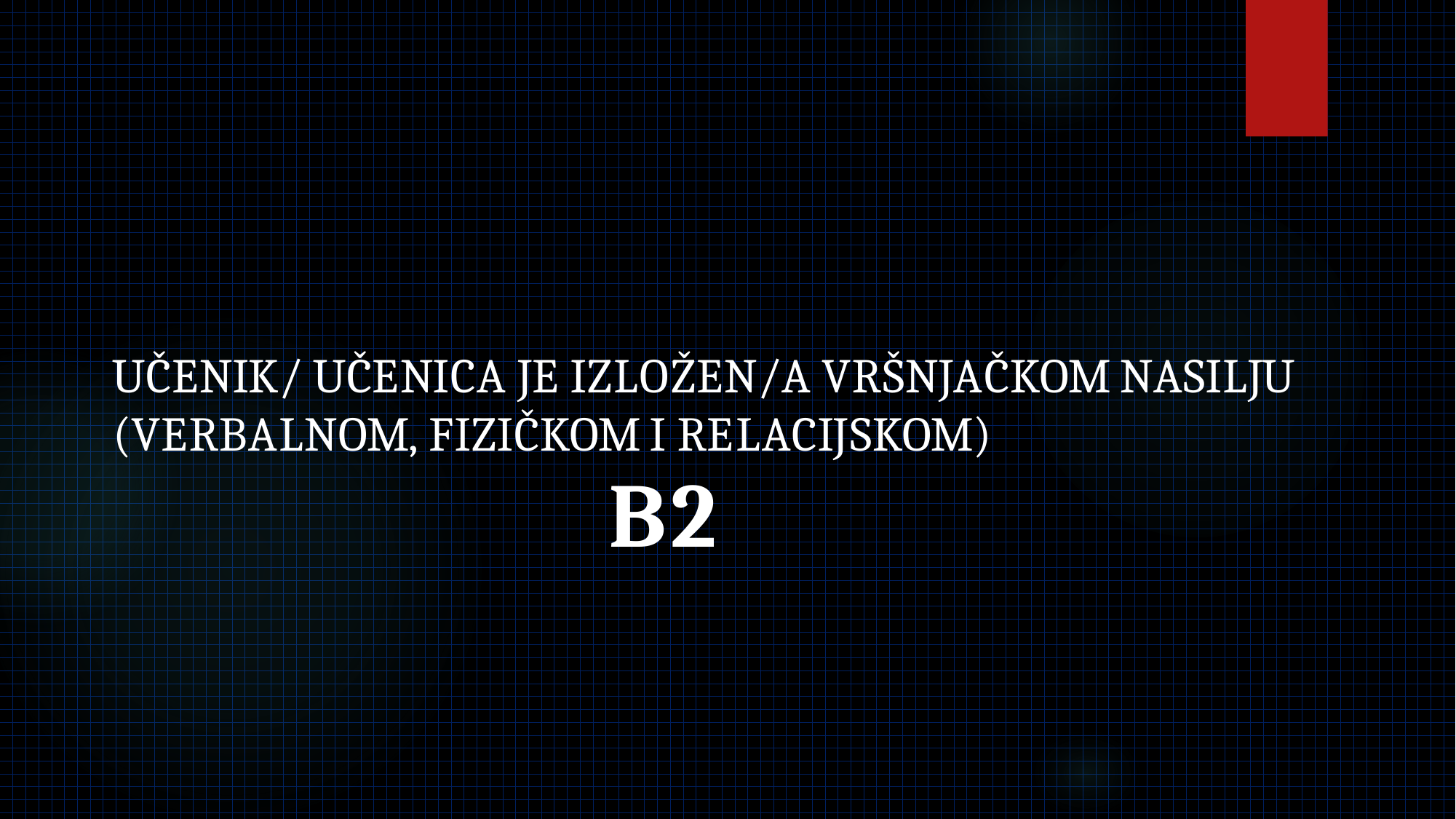

UČENIK/ UČENICA JE IZLOŽEN/A VRŠNJAČKOM NASILJU (VERBALNOM, FIZIČKOM I RELACIJSKOM)

# B2